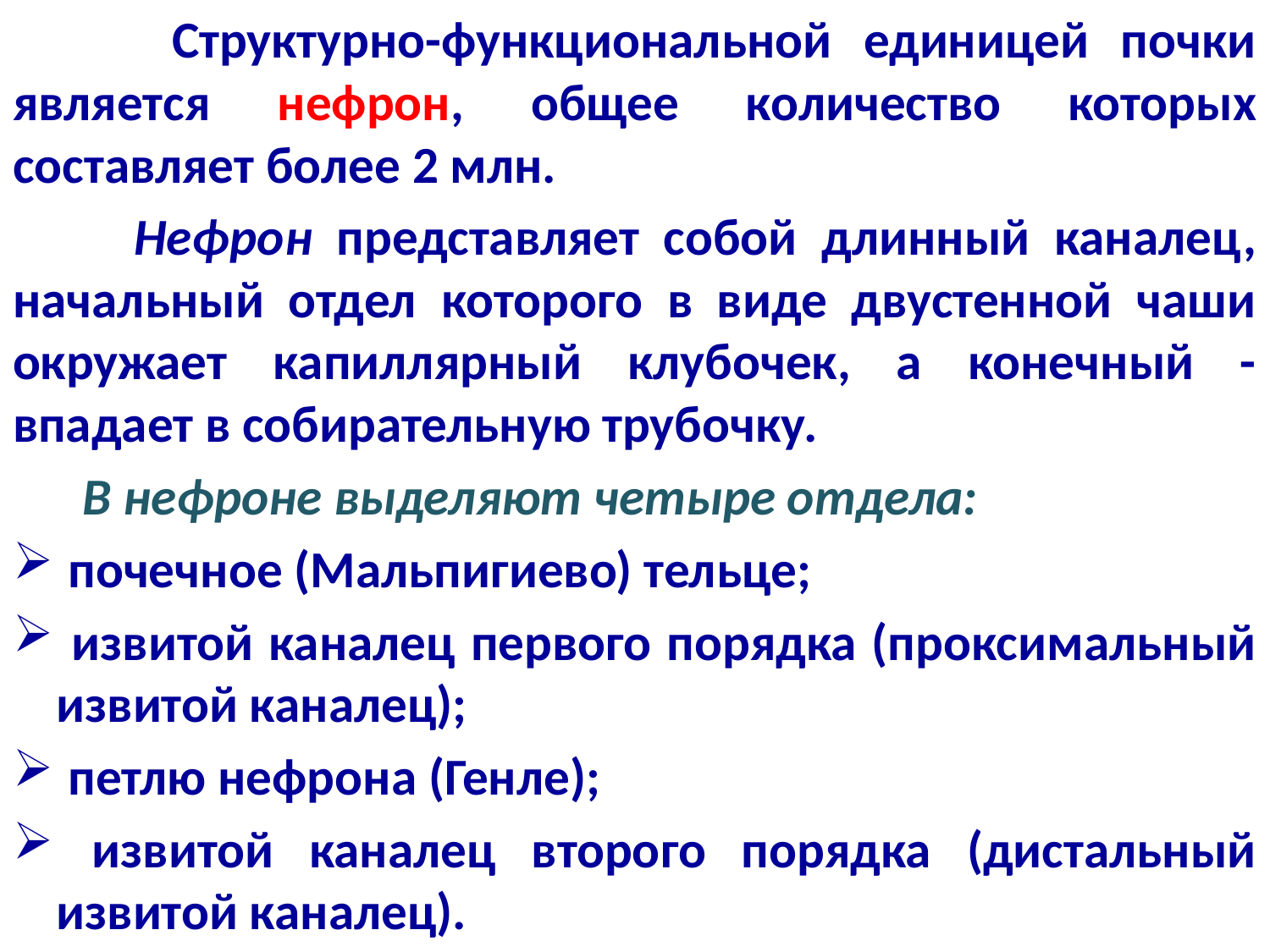

Структурно-функциональной единицей почки является нефрон, общее количество которых составляет более 2 млн.
     Нефрон представляет собой длинный каналец, начальный отдел которого в виде двустенной чаши окружает капиллярный клубочек, а конечный - впадает в собирательную трубочку.
      В нефроне выделяют четыре отдела:
 почечное (Мальпигиево) тельце;
 извитой каналец первого порядка (проксимальный извитой каналец);
 петлю нефрона (Генле);
 извитой каналец второго порядка (дистальный извитой каналец).

#